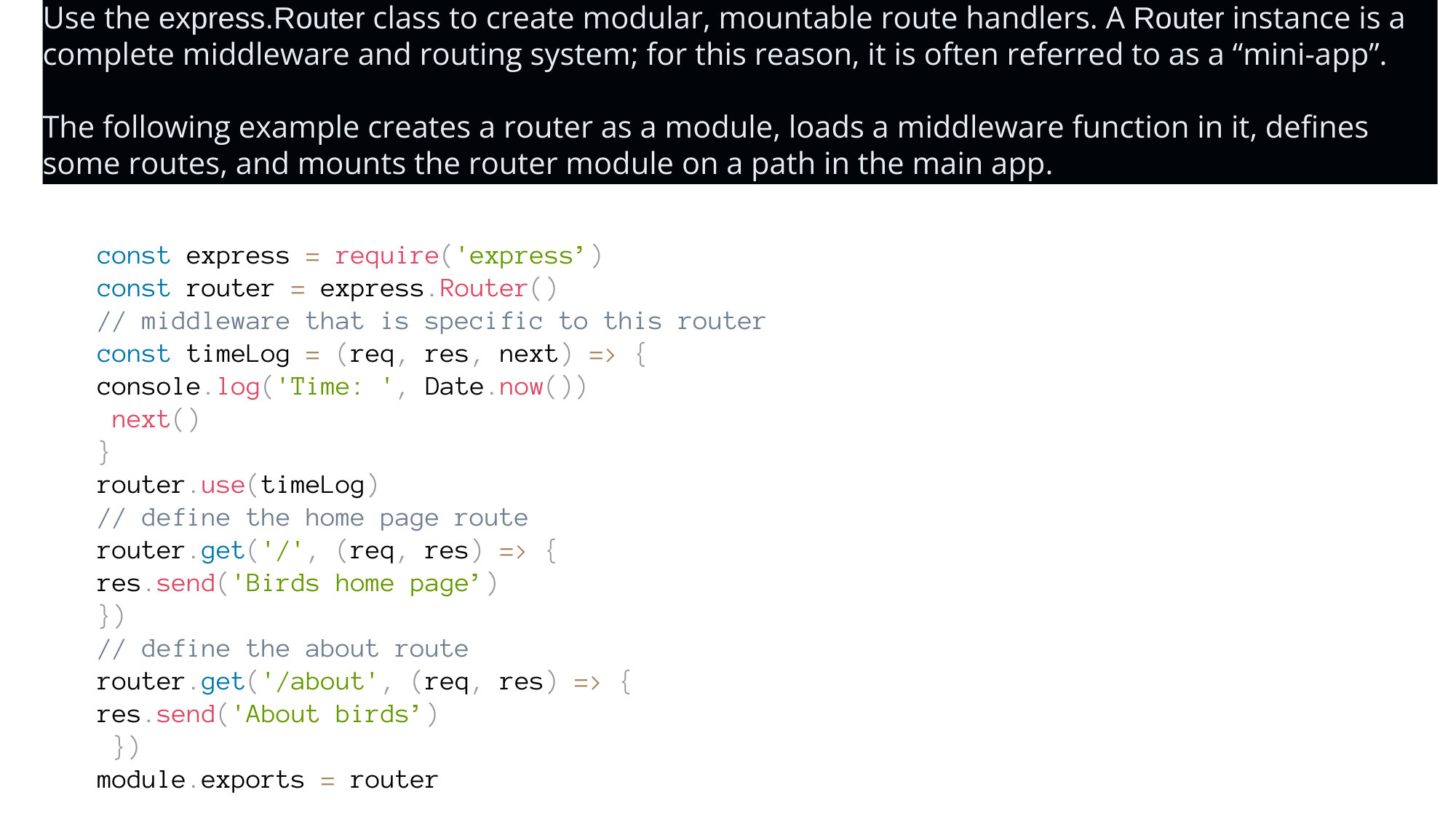

Express.Router
Use the express.Router class to create modular, mountable route handlers. A Router instance is a complete middleware and routing system; for this reason, it is often referred to as a “mini-app”.
The following example creates a router as a module, loads a middleware function in it, defines some routes, and mounts the router module on a path in the main app.
const express = require('express’)
const router = express.Router()
// middleware that is specific to this router
const timeLog = (req, res, next) => {
console.log('Time: ', Date.now())
 next()
}
router.use(timeLog)
// define the home page route
router.get('/', (req, res) => {
res.send('Birds home page’)
})
// define the about route
router.get('/about', (req, res) => {
res.send('About birds’)
 })
module.exports = router